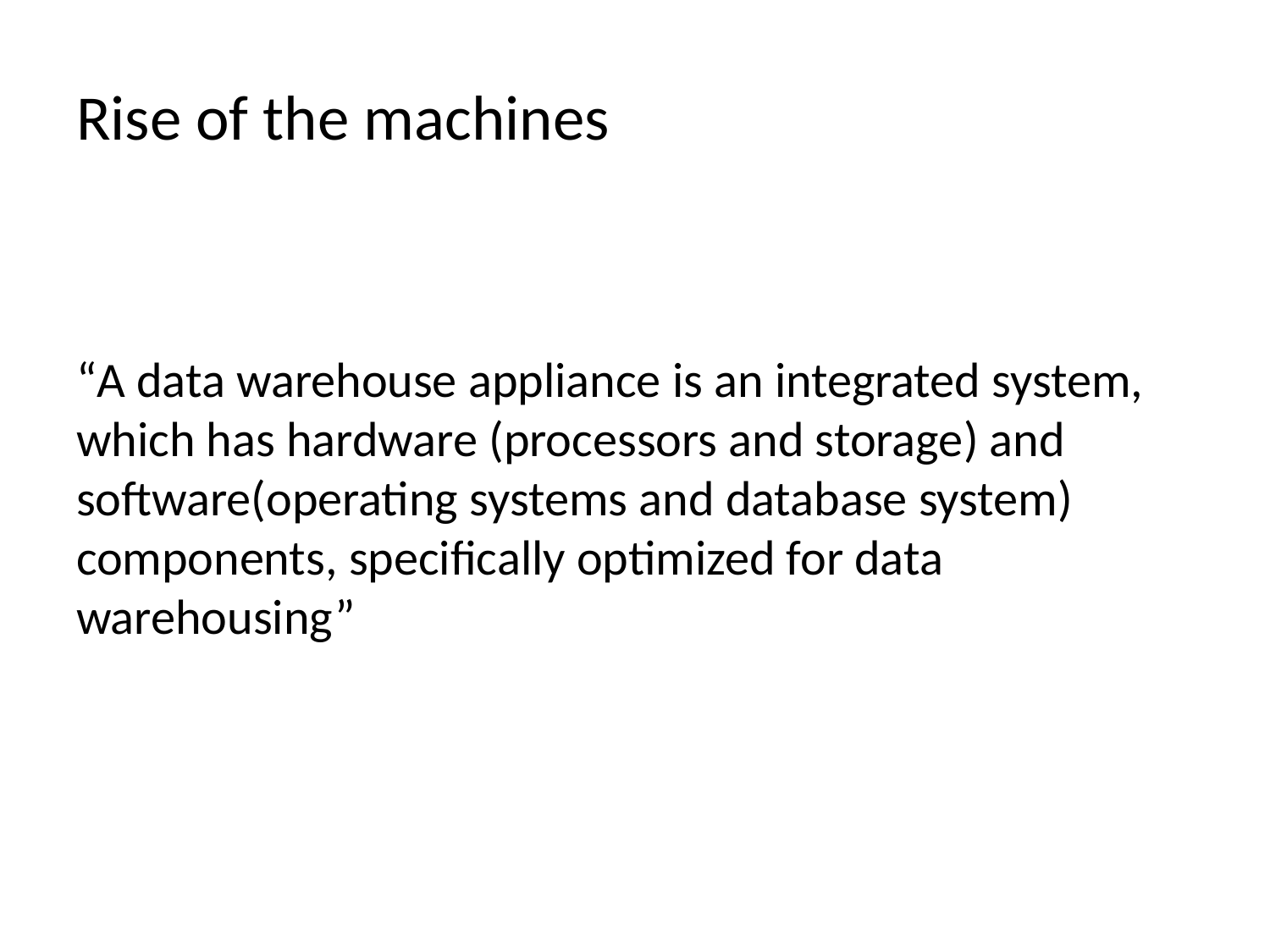

# Rise of the machines
“A data warehouse appliance is an integrated system, which has hardware (processors and storage) and software(operating systems and database system) components, specifically optimized for data warehousing”